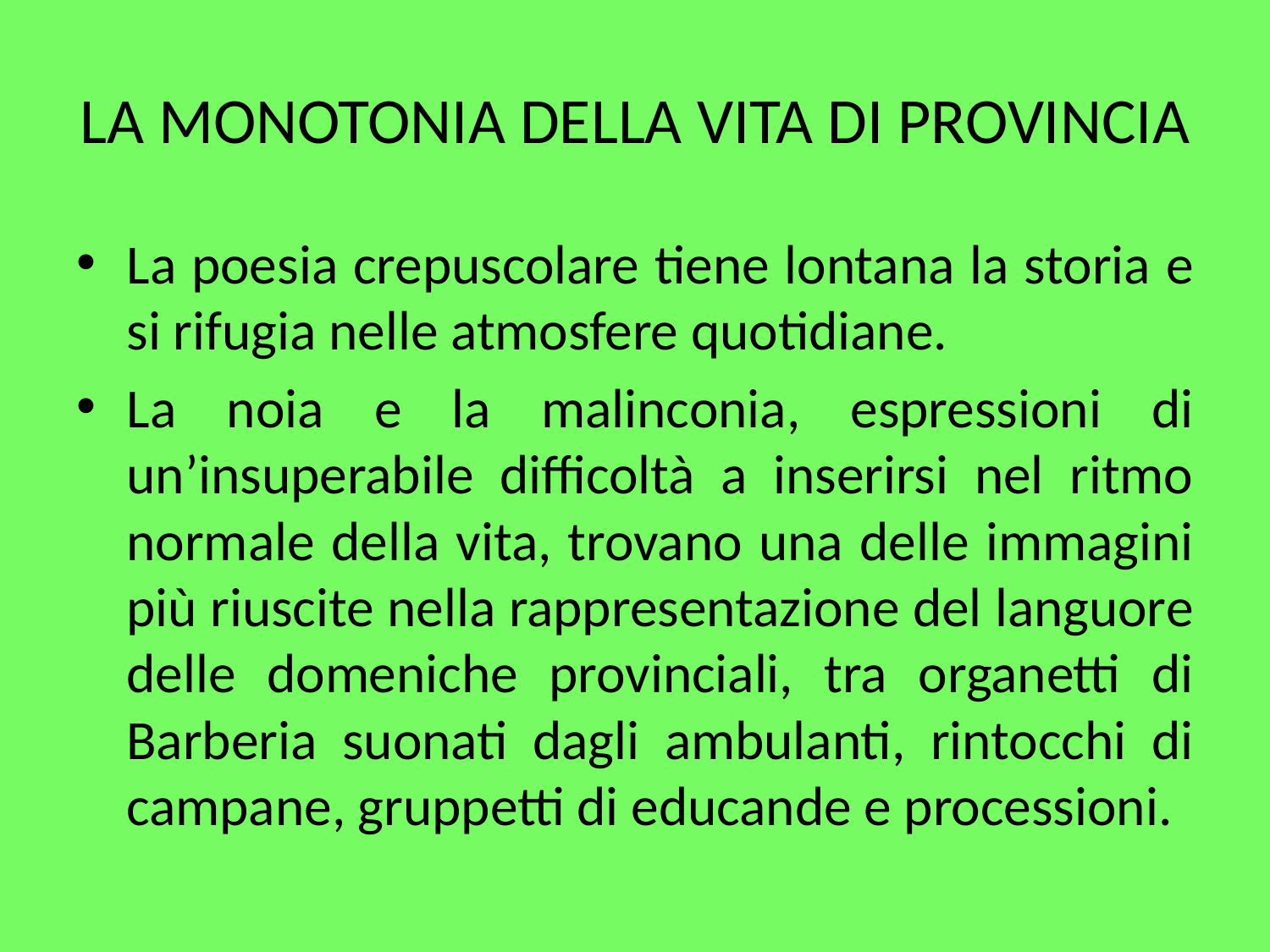

# LA MONOTONIA DELLA VITA DI PROVINCIA
La poesia crepuscolare tiene lontana la storia e si rifugia nelle atmosfere quotidiane.
La noia e la malinconia, espressioni di un’insuperabile difficoltà a inserirsi nel ritmo normale della vita, trovano una delle immagini più riuscite nella rappresentazione del languore delle domeniche provinciali, tra organetti di Barberia suonati dagli ambulanti, rintocchi di campane, gruppetti di educande e processioni.